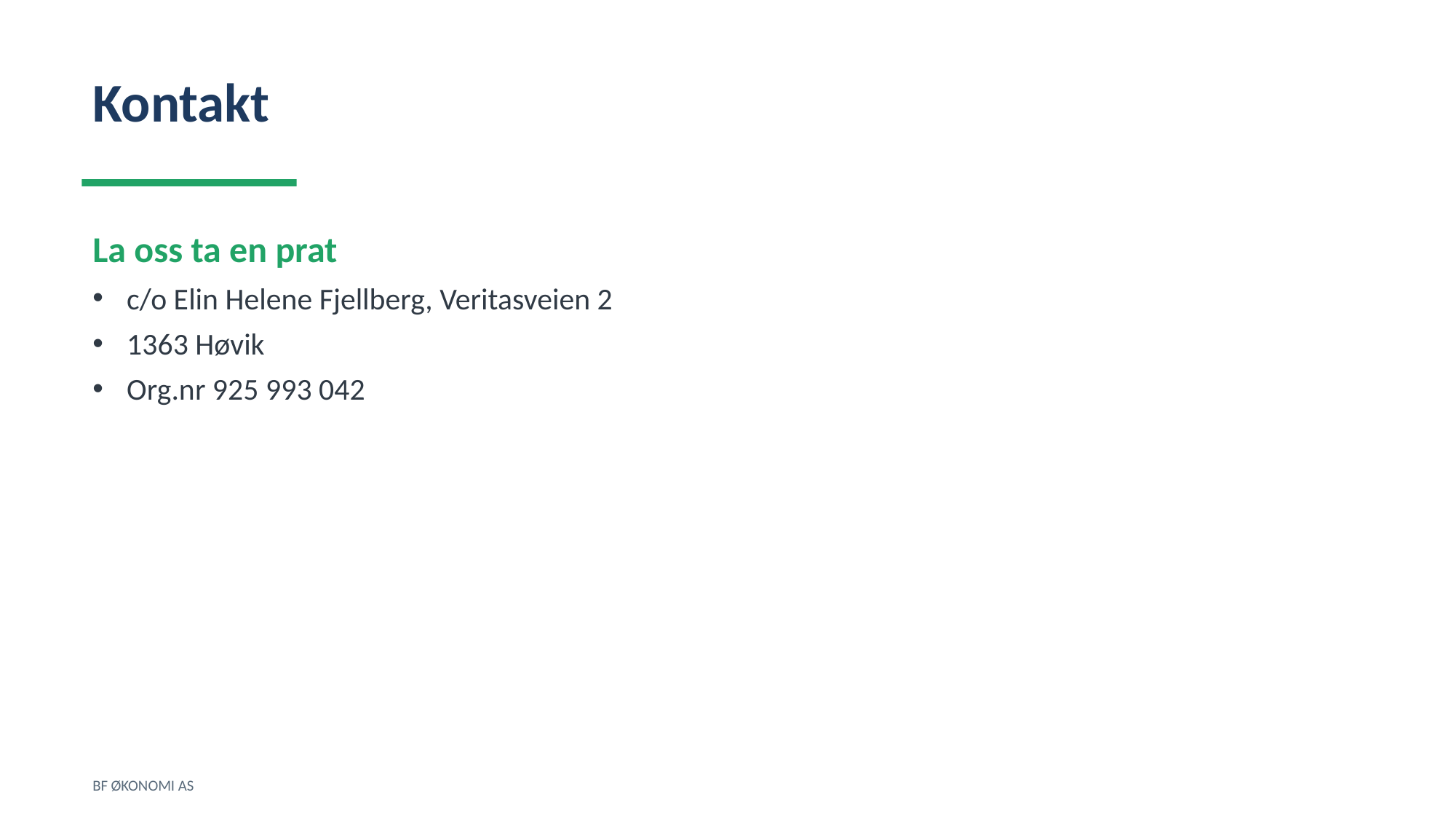

Kontakt

La oss ta en prat
c/o Elin Helene Fjellberg, Veritasveien 2
1363 Høvik
Org.nr 925 993 042
BF ØKONOMI AS